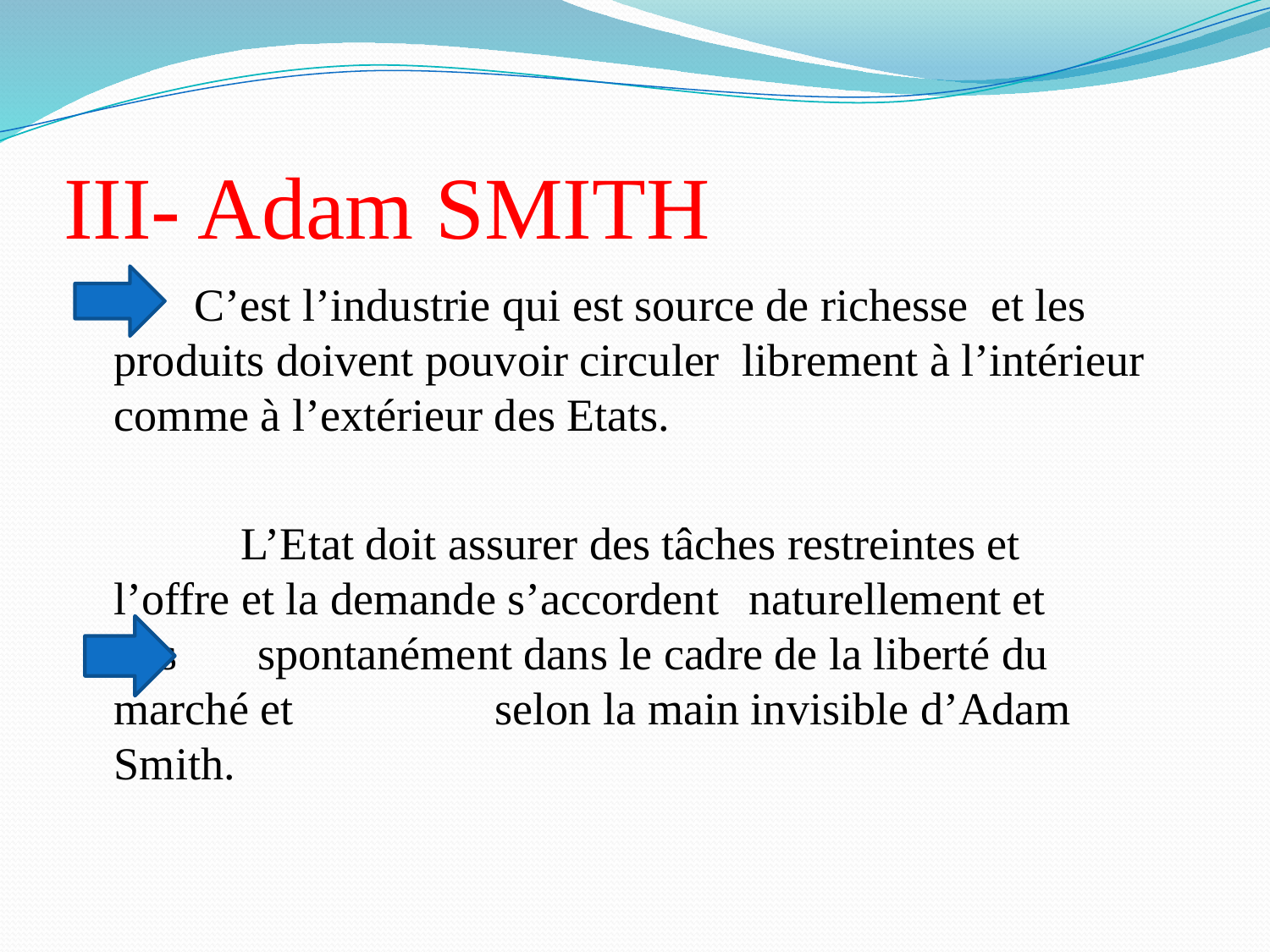

# III- Adam SMITH

          C’est l’industrie qui est source de richesse  et les produits doivent pouvoir circuler  librement à l’intérieur comme à l’extérieur des Etats.

		L’Etat doit assurer des tâches restreintes et 	l’offre et la demande s’accordent 	naturellement et                 s       spontanément dans le cadre de la liberté du marché et       	selon la main invisible d’Adam Smith.